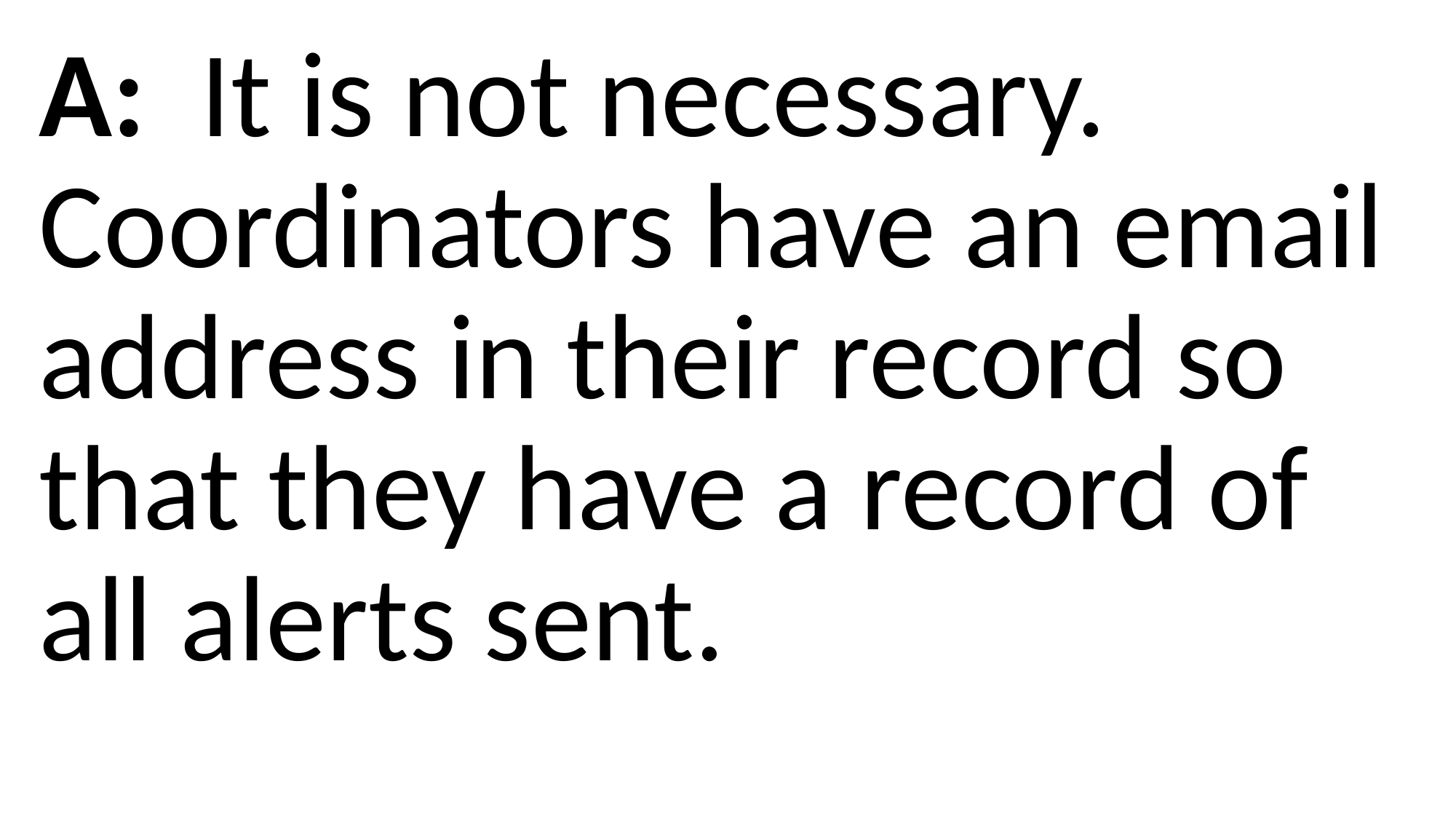

A:  It is not necessary.  Coordinators have an email address in their record so that they have a record of all alerts sent.